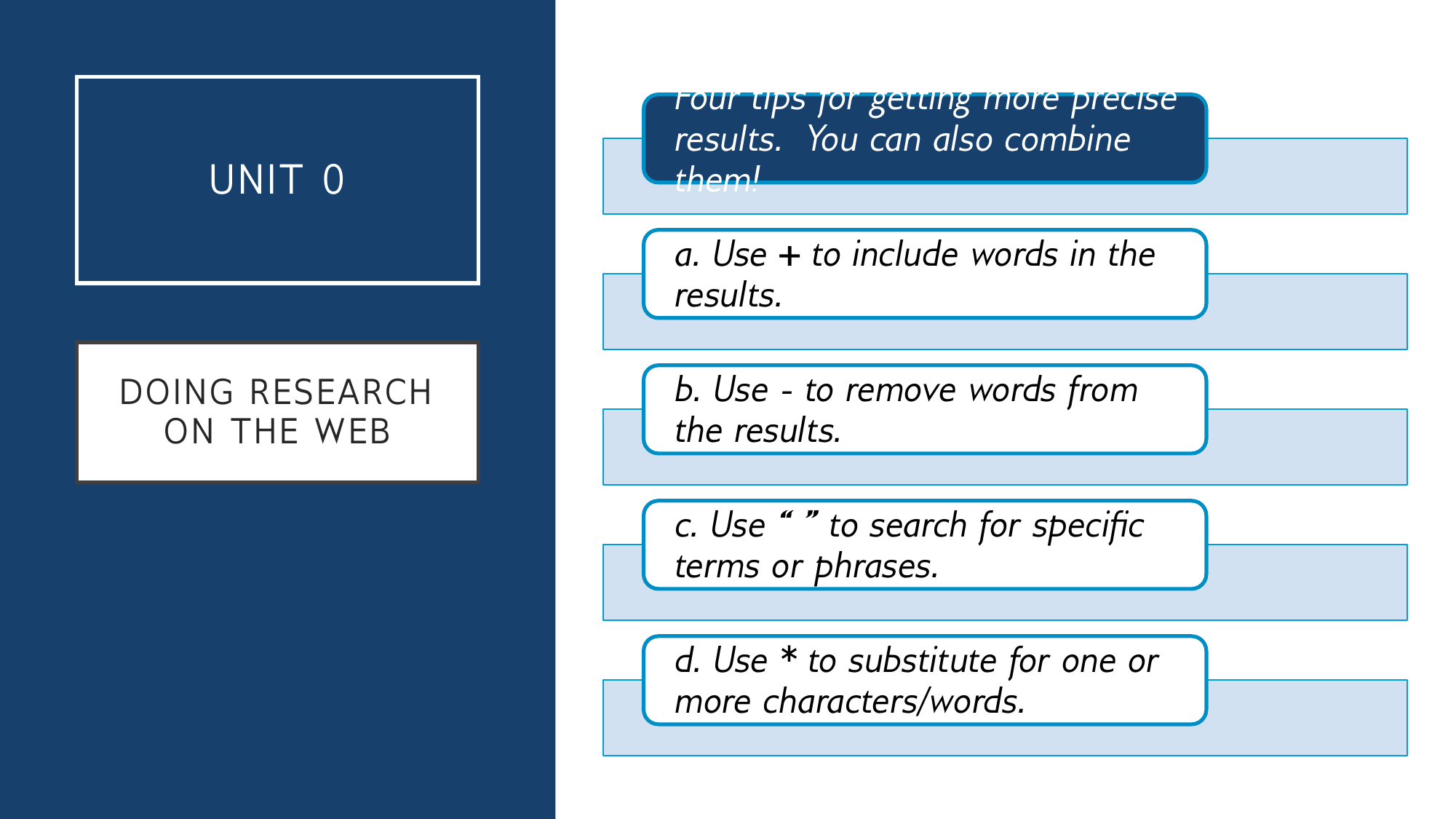

Four tips for getting more precise results.  You can also combine them!
a. Use + to include words in the results.
b. Use - to remove words from the results.
c. Use “ ” to search for specific terms or phrases.
d. Use * to substitute for one or more characters/words.
# UNIT 0
Doing research on the web